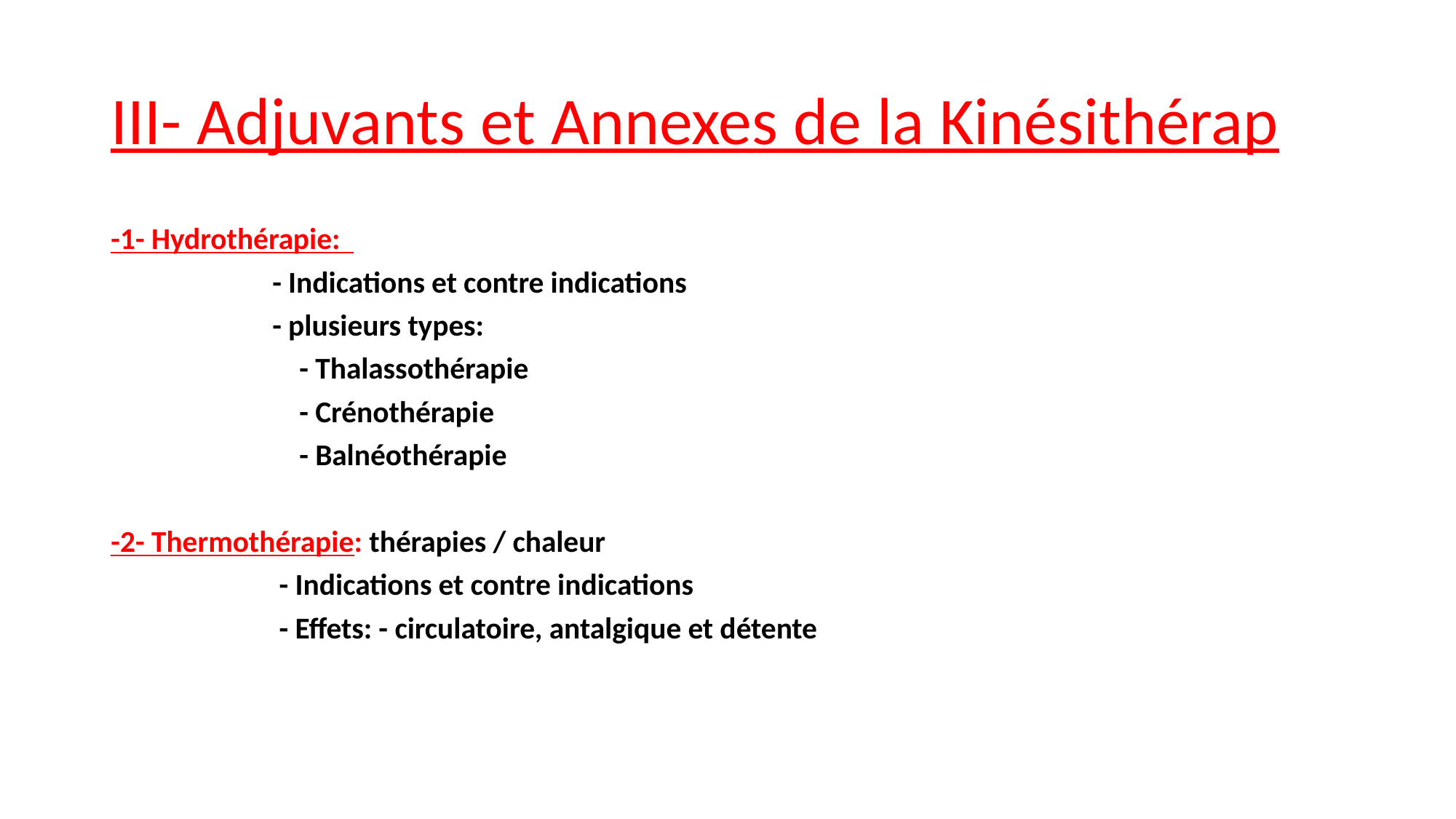

# III- Adjuvants et Annexes de la Kinésithérap
-1- Hydrothérapie:
                        - Indications et contre indications
                        - plusieurs types:
                            - Thalassothérapie
                            - Crénothérapie
                            - Balnéothérapie

-2- Thermothérapie: thérapies / chaleur
                         - Indications et contre indications
                         - Effets: - circulatoire, antalgique et détente